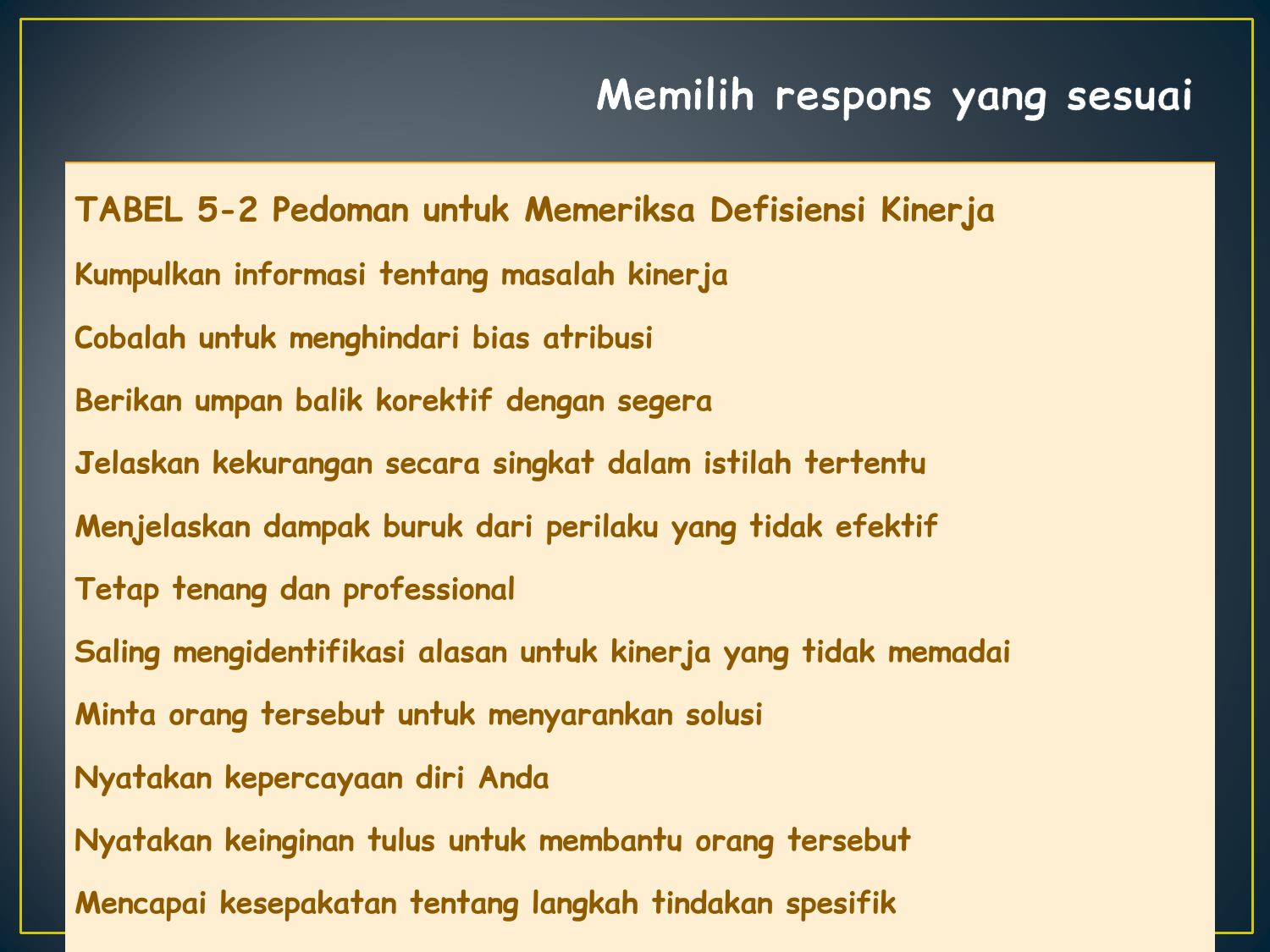

# Memilih respons yang sesuai
| TABEL 5-2 Pedoman untuk Memeriksa Defisiensi Kinerja |
| --- |
| Kumpulkan informasi tentang masalah kinerja |
| Cobalah untuk menghindari bias atribusi |
| Berikan umpan balik korektif dengan segera |
| Jelaskan kekurangan secara singkat dalam istilah tertentu |
| Menjelaskan dampak buruk dari perilaku yang tidak efektif |
| Tetap tenang dan professional |
| Saling mengidentifikasi alasan untuk kinerja yang tidak memadai |
| Minta orang tersebut untuk menyarankan solusi |
| Nyatakan kepercayaan diri Anda |
| Nyatakan keinginan tulus untuk membantu orang tersebut |
| Mencapai kesepakatan tentang langkah tindakan spesifik |
| Ringkas diskusi dan verifikasi perjanjian |